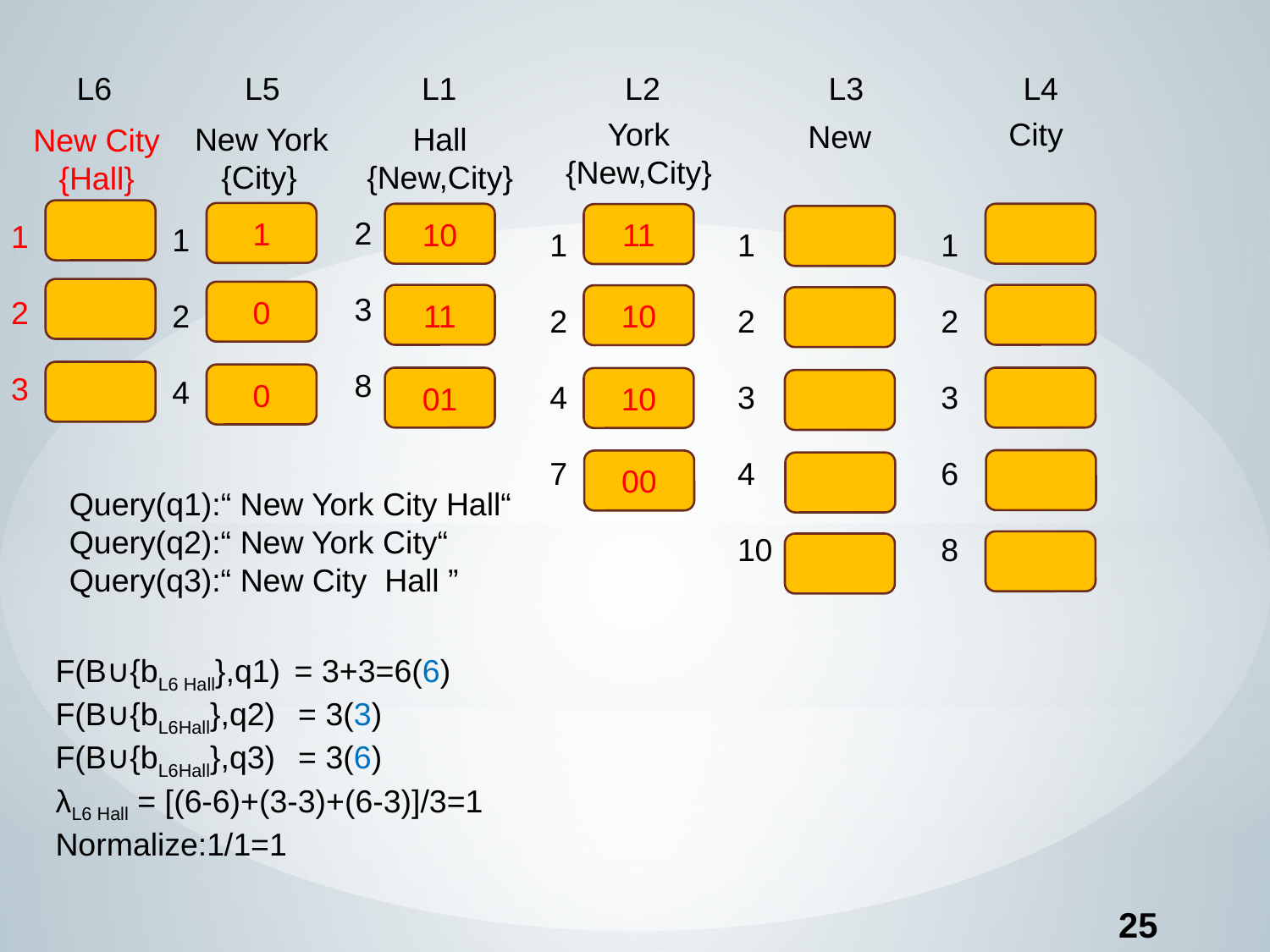

L6               L5                L1                   L2                   L3                  L4
York
{New,City}

City
New
New York
   {City}
Hall
{New,City}

New City
{Hall}

1
10

11

2

3

8
1

2

3
1

2

4
1

2

4

7
1

2

3

6

8
1

2

3

4

10

0
11

10

0
01

10

00

Query(q1):“ New York City Hall“
Query(q2):“ New York City“
Query(q3):“ New City  Hall ”

F(B∪{bL6 Hall},q1)  = 3+3=6(6)
F(B∪{bL6Hall},q2)   = 3(3)
F(B∪{bL6Hall},q3)   = 3(6)
λL6 Hall = [(6-6)+(3-3)+(6-3)]/3=1
Normalize:1/1=1
25